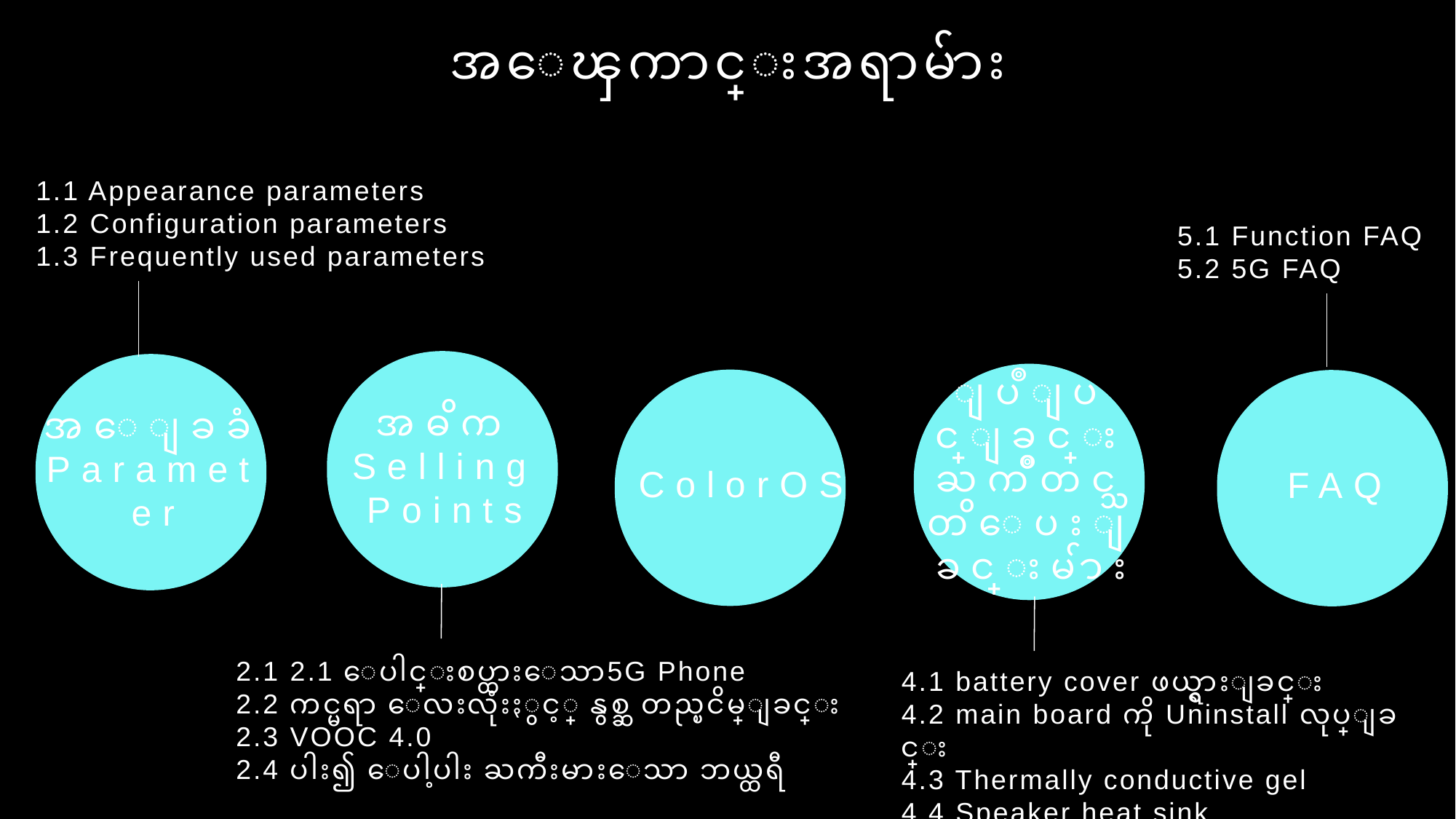

အေၾကာင္းအရာမ်ား
1.1 Appearance parameters
1.2 Configuration parameters
1.3 Frequently used parameters

5.1 Function FAQ
5.2 5G FAQ

အဓိက Selling Points

အေျခခံ Parameter

ျပဳျပင္ျခင္း ႀကိဳတင္သတိေပးျခင္းမ်ား

ColorOS

FAQ

2.1 2.1 ေပါင္းစပ္ထားေသာ5G Phone
2.2 ကင္မရာ ေလးလုံးႏွင့္ နွစ္ဆ တည္ၿငိမ္ျခင္း
2.3 VOOC 4.0
2.4 ပါး၍ ေပါ့ပါး ႀကီးမားေသာ ဘယ္ထရီ
4.1 battery cover ဖယ္ရွားျခင္း
4.2 main board ကို Uninstall လုပ္ျခင္း
4.3 Thermally conductive gel
4.4 Speaker heat sink